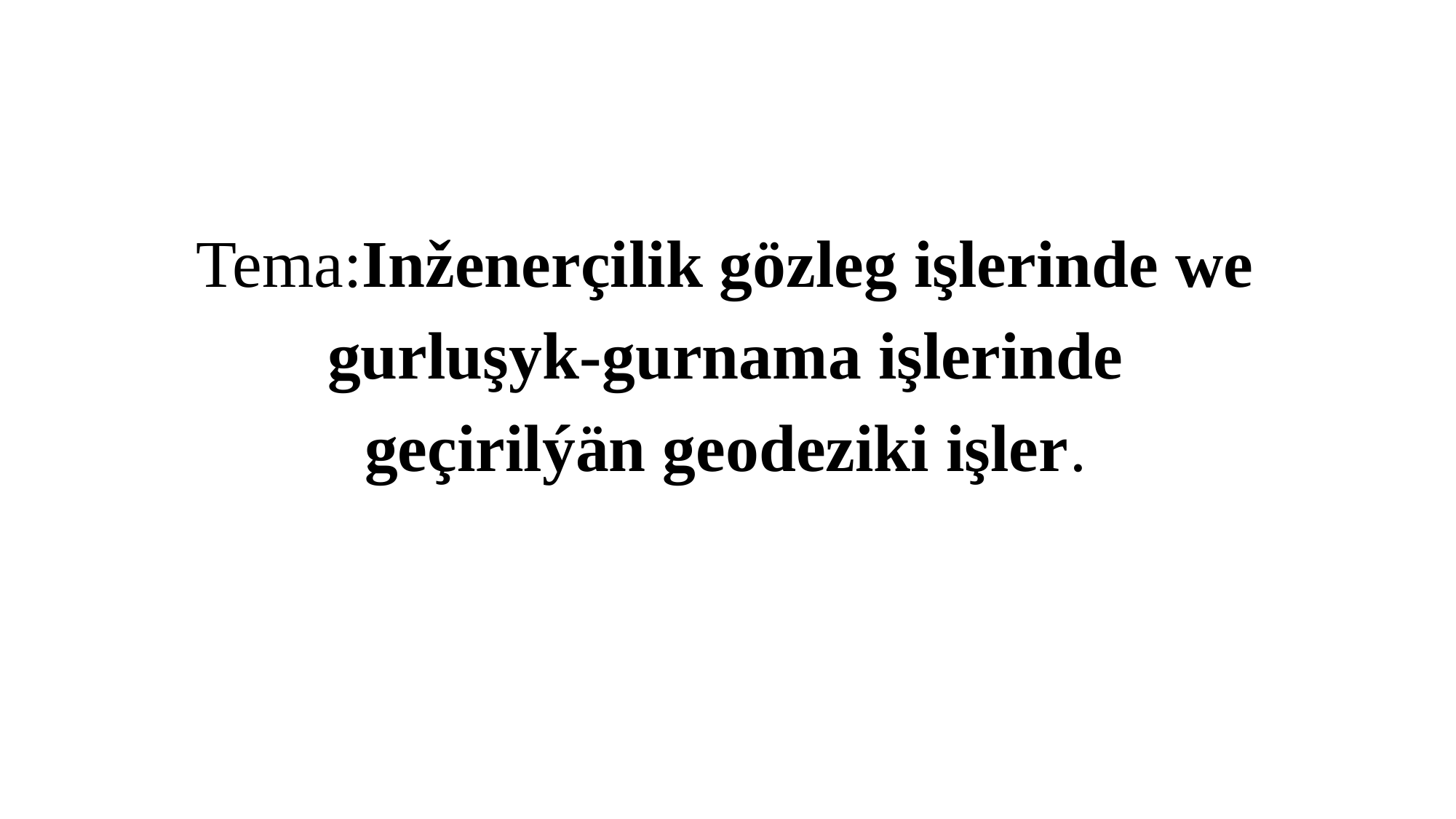

# Tema:Inženerçilik gözleg işlerinde we gurluşyk-gurnama işlerinde geçirilýän geodeziki işler.